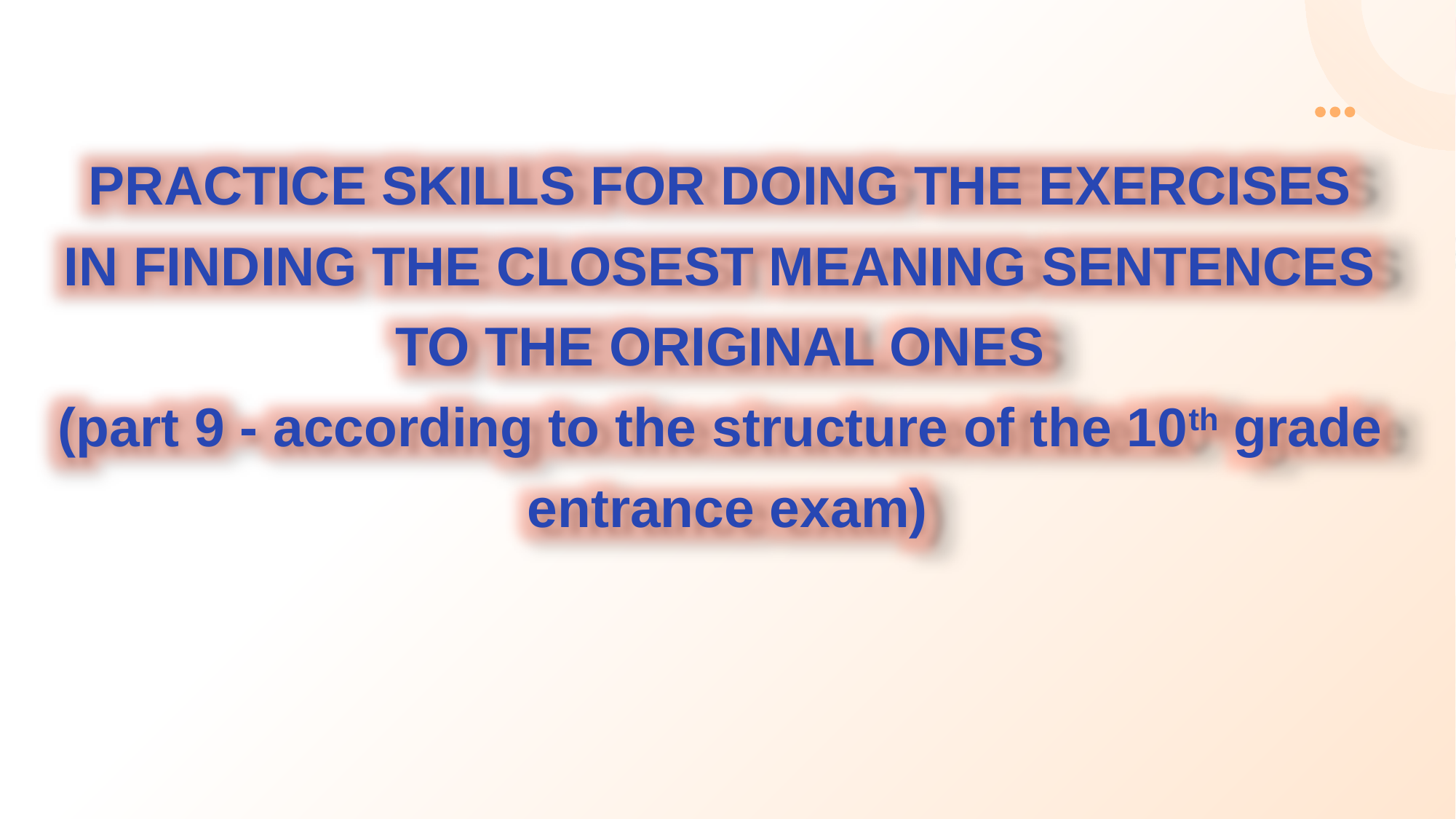

PRACTICE SKILLS FOR DOING THE EXERCISES
IN FINDING THE CLOSEST MEANING SENTENCES
TO THE ORIGINAL ONES
(part 9 - according to the structure of the 10th grade
entrance exam)